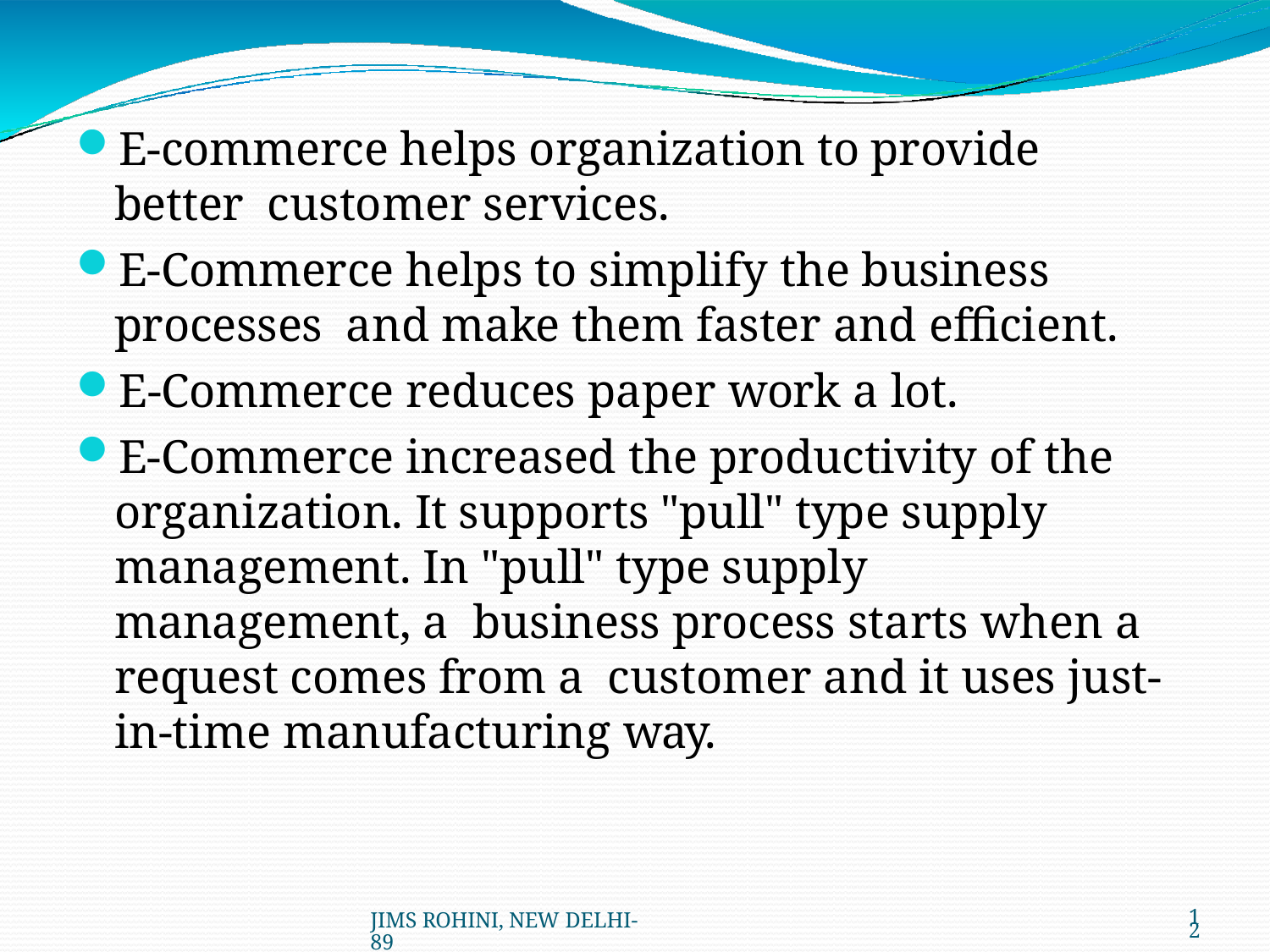

E-commerce helps organization to provide better  customer services.
E-Commerce helps to simplify the business processes  and make them faster and efficient.
E-Commerce reduces paper work a lot.
E-Commerce increased the productivity of the  organization. It supports "pull" type supply  management. In "pull" type supply management, a  business process starts when a request comes from a  customer and it uses just-in-time manufacturing way.
JIMS ROHINI, NEW DELHI- 89
12